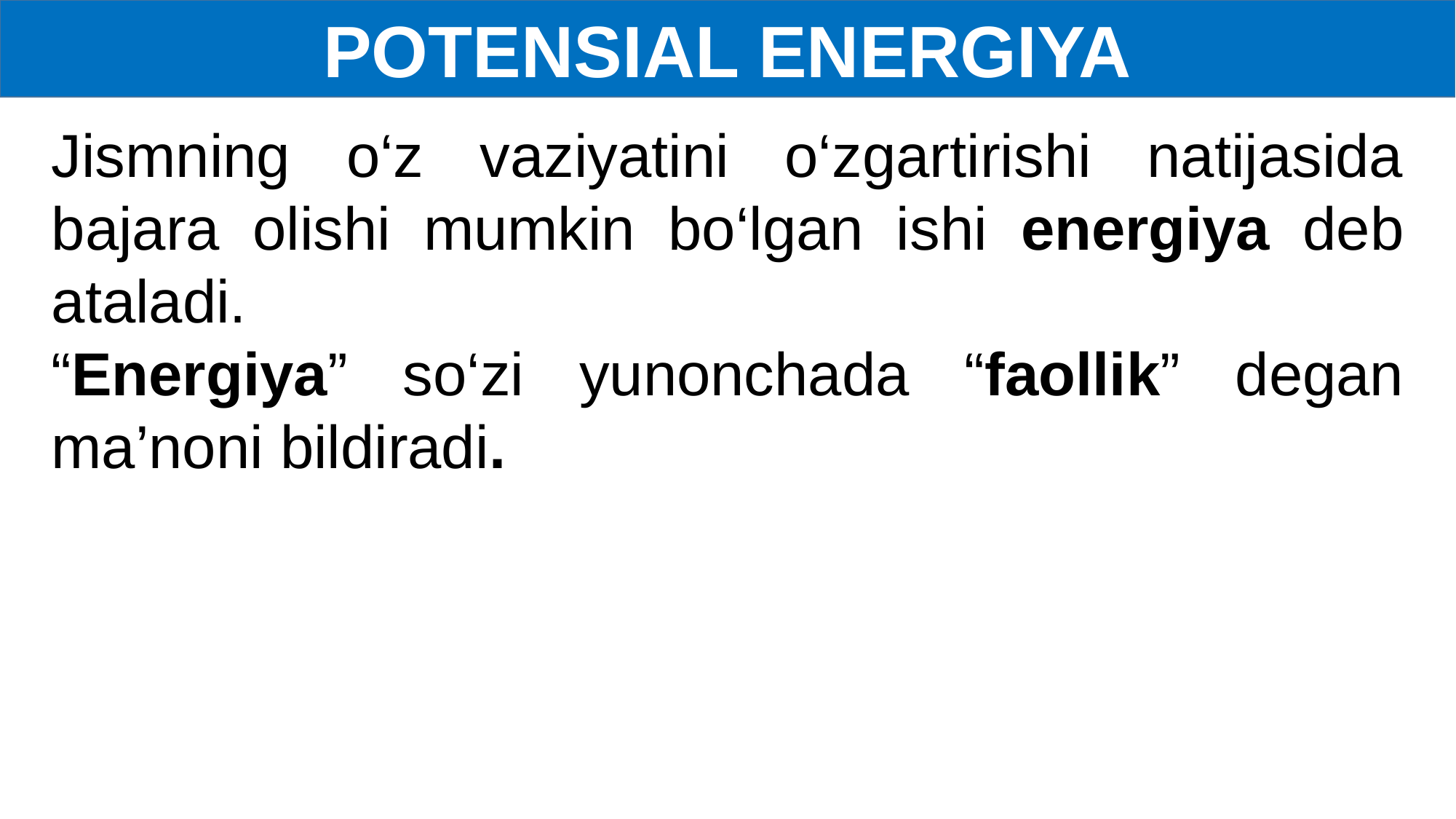

POTENSIAL ENERGIYA
Jismning o‘z vaziyatini o‘zgartirishi natijasida bajara olishi mumkin bo‘lgan ishi energiya deb ataladi.
“Energiya” so‘zi yunonchada “faollik” degan ma’noni bildiradi.